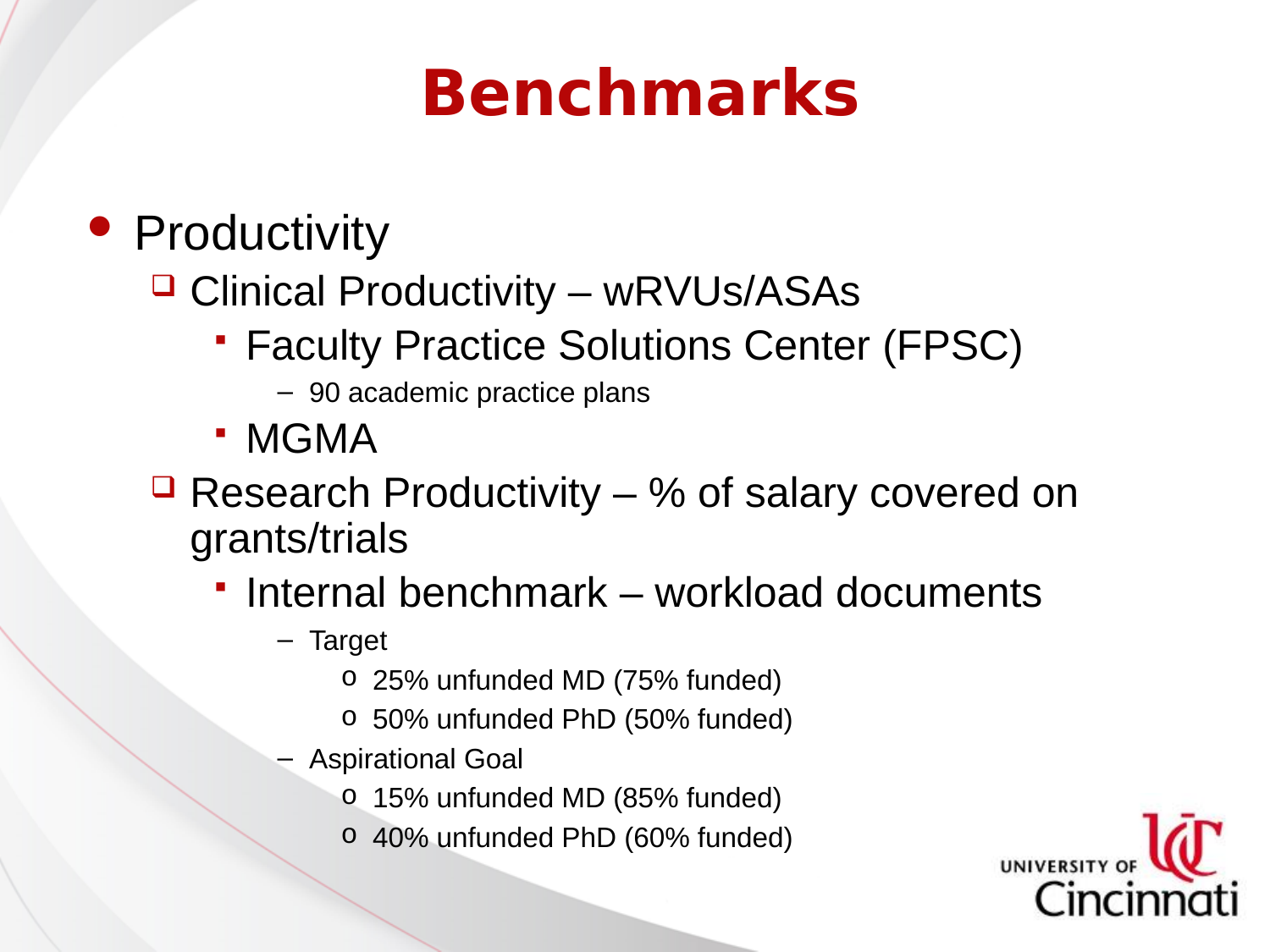

# Benchmarks
Productivity
Clinical Productivity – wRVUs/ASAs
Faculty Practice Solutions Center (FPSC)
90 academic practice plans
MGMA
Research Productivity – % of salary covered on grants/trials
Internal benchmark – workload documents
Target
25% unfunded MD (75% funded)
50% unfunded PhD (50% funded)
Aspirational Goal
15% unfunded MD (85% funded)
40% unfunded PhD (60% funded)